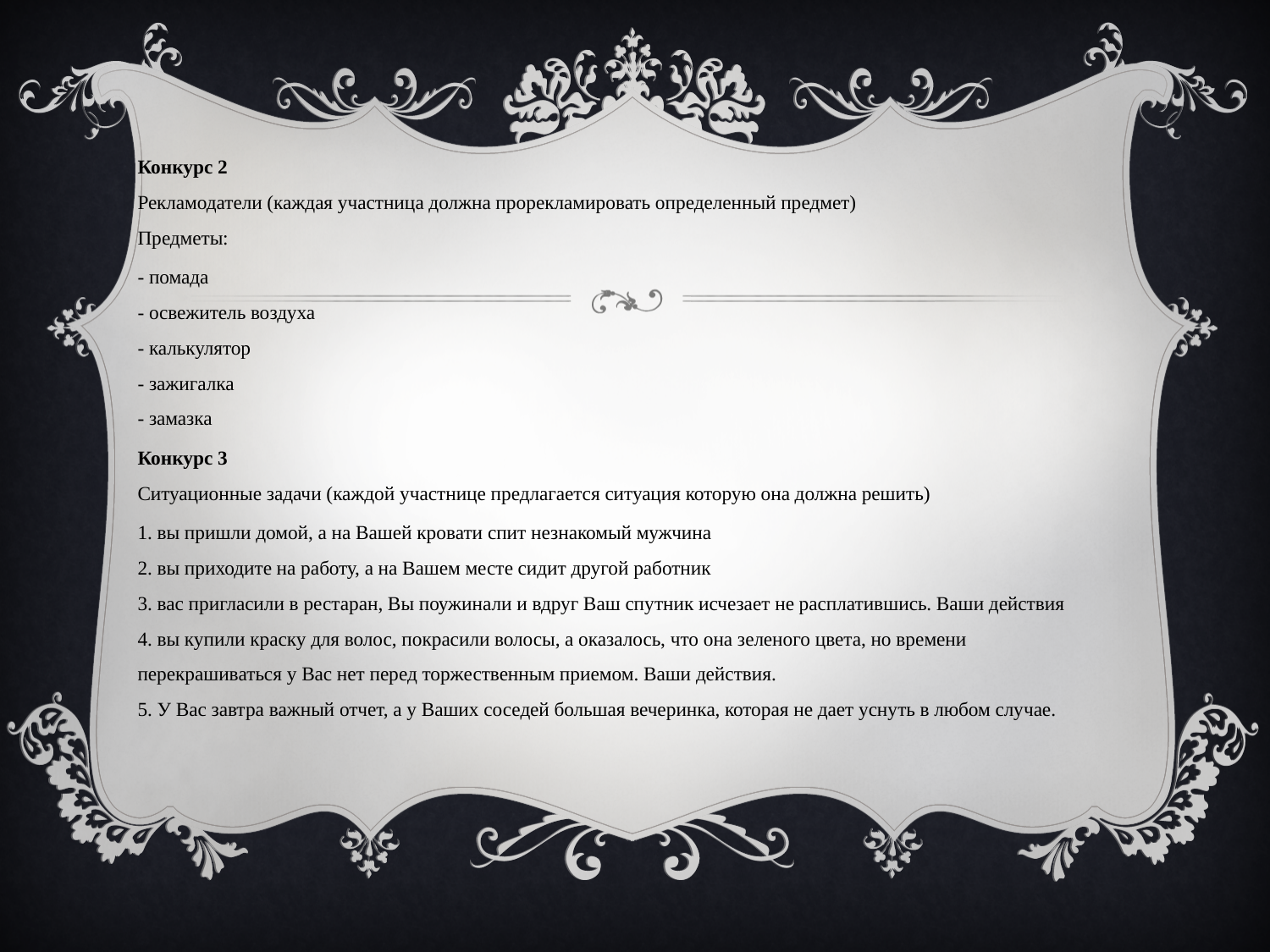

Конкурс 2
Рекламодатели (каждая участница должна прорекламировать определенный предмет)
Предметы:
- помада
- освежитель воздуха
- калькулятор
- зажигалка
- замазка
Конкурс 3
Ситуационные задачи (каждой участнице предлагается ситуация которую она должна решить)
1. вы пришли домой, а на Вашей кровати спит незнакомый мужчина
2. вы приходите на работу, а на Вашем месте сидит другой работник
3. вас пригласили в рестаран, Вы поужинали и вдруг Ваш спутник исчезает не расплатившись. Ваши действия
4. вы купили краску для волос, покрасили волосы, а оказалось, что она зеленого цвета, но времени перекрашиваться у Вас нет перед торжественным приемом. Ваши действия.
5. У Вас завтра важный отчет, а у Ваших соседей большая вечеринка, которая не дает уснуть в любом случае.